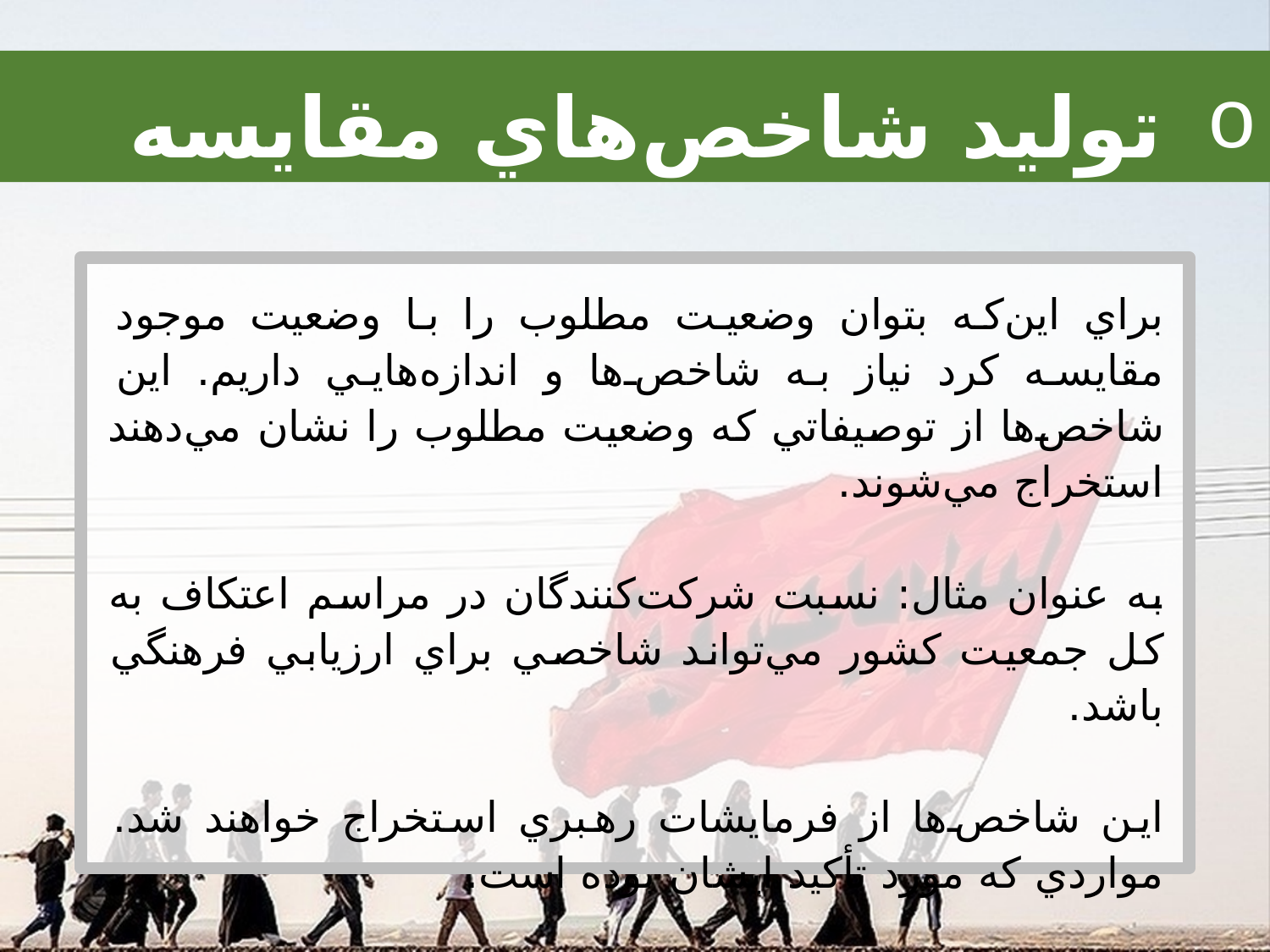

توليد شاخص‌هاي مقايسه
براي اين‌كه بتوان وضعيت مطلوب را با وضعيت موجود مقايسه كرد نياز به شاخص‌ها و اندازه‌هايي داريم. اين شاخص‌ها از توصيفاتي كه وضعيت مطلوب را نشان مي‌دهند استخراج مي‌شوند.

به عنوان مثال: نسبت شركت‌كنندگان در مراسم اعتكاف به كل جمعيت كشور مي‌تواند شاخصي براي ارزيابي فرهنگي باشد.

اين شاخص‌ها از فرمايشات رهبري استخراج خواهند شد. مواردي كه مورد تأكيد ايشان بوده است.